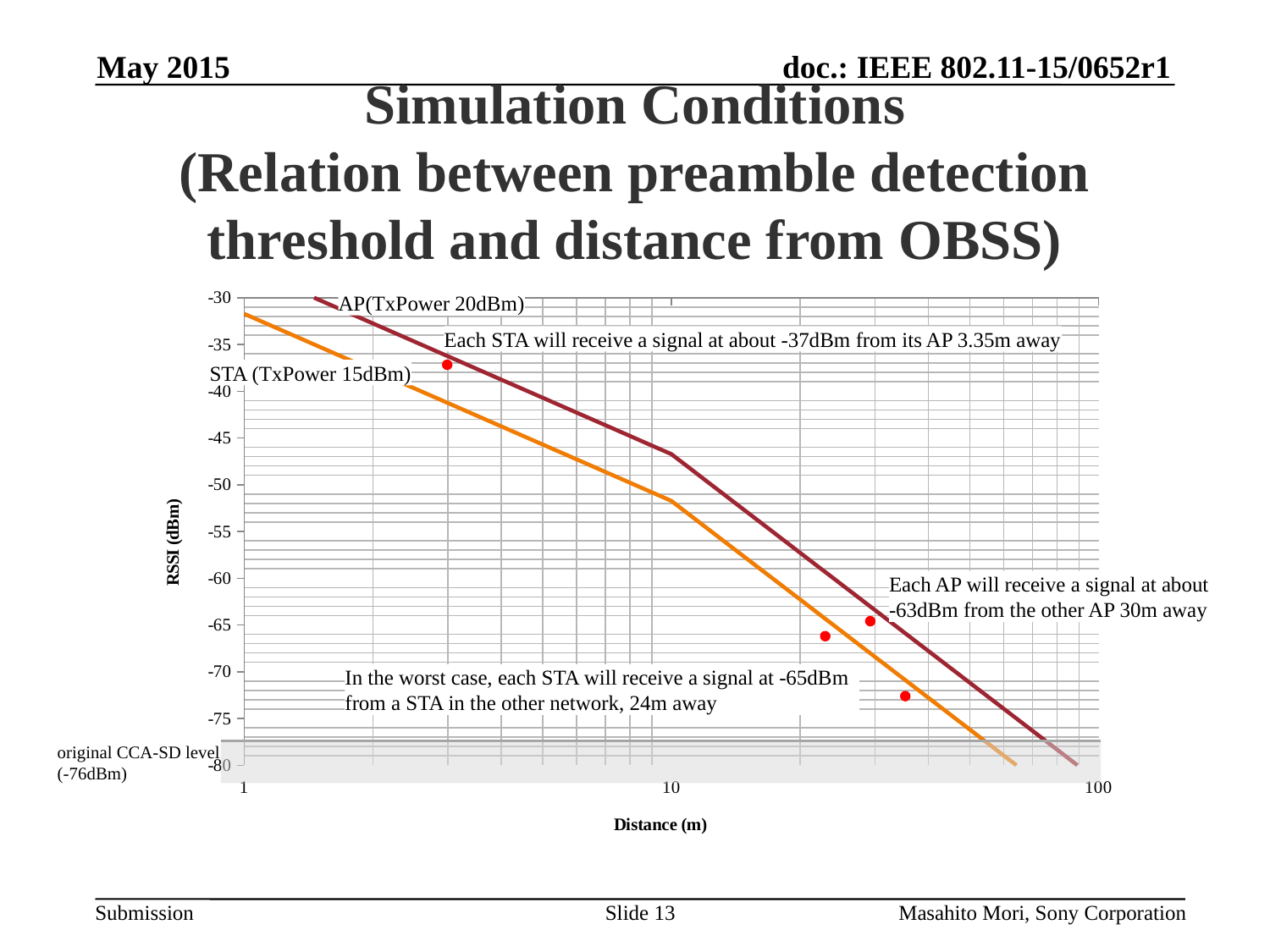

May 2015
# Simulation Conditions (Relation between preamble detection threshold and distance from OBSS)

### Chart

| Category |  |  |
|---|---|---|
AP(TxPower 20dBm)
Each STA will receive a signal at about -37dBm from its AP 3.35m away

STA (TxPower 15dBm)
Each AP will receive a signal at about
-63dBm from the other AP 30m away

In the worst case, each STA will receive a signal at -65dBm from a STA in the other network, 24m away

original CCA-SD level
(-76dBm)

Slide 13
Masahito Mori, Sony Corporation